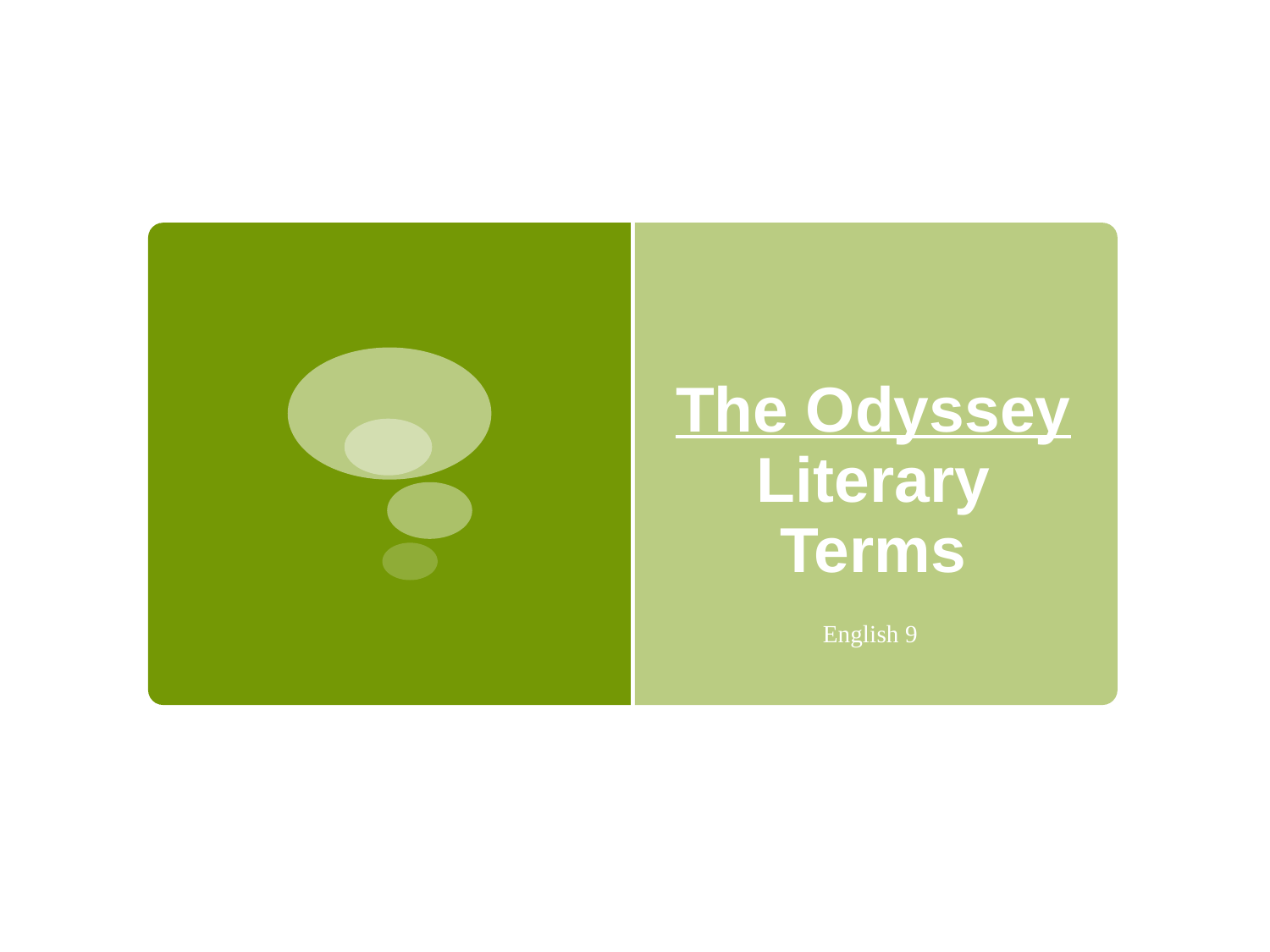

# The Odyssey Literary Terms
English 9